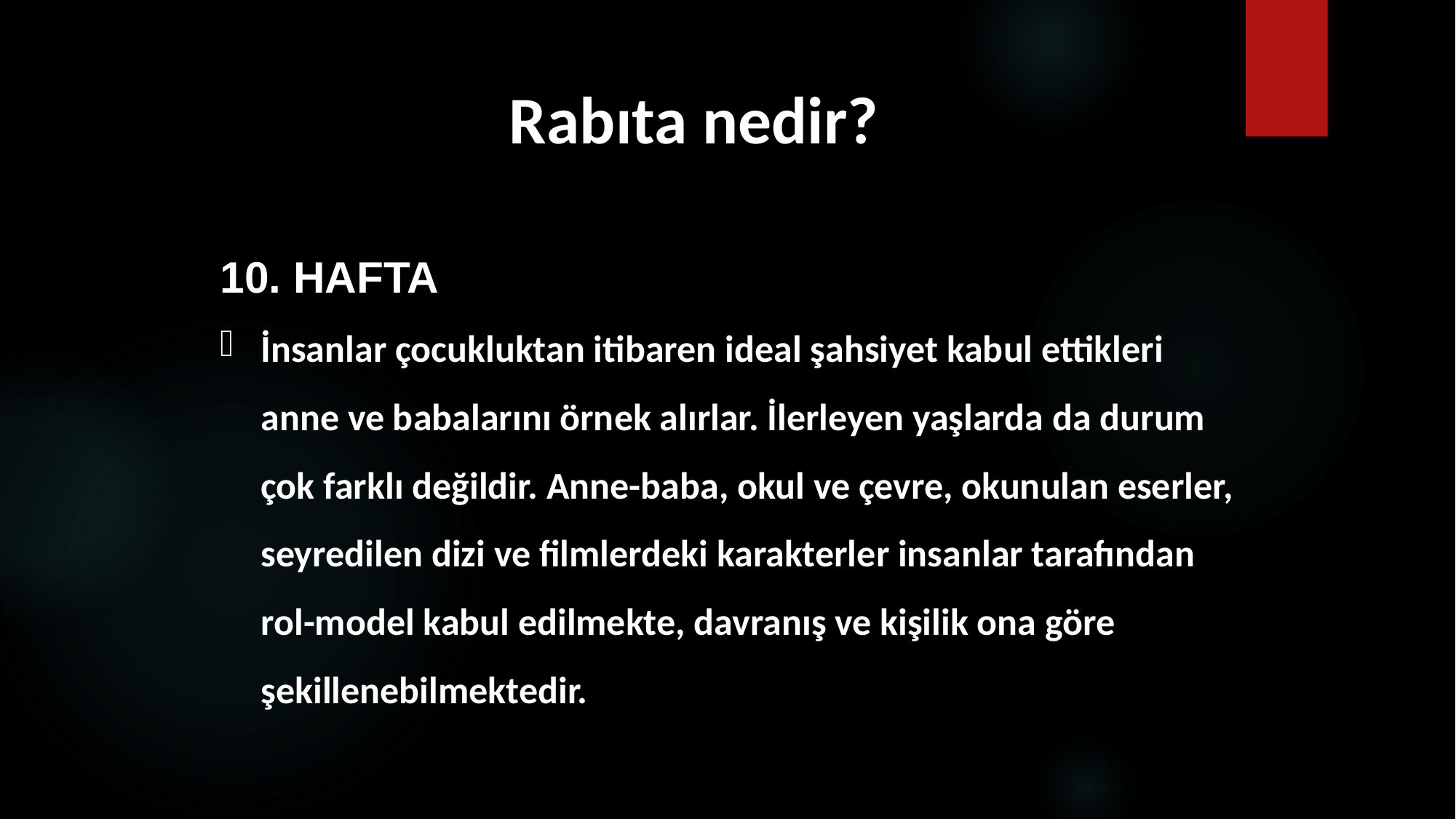

# Rabıta nedir?
10. HAFTA
İnsanlar çocukluktan itibaren ideal şahsiyet kabul ettikleri anne ve babalarını örnek alırlar. İlerleyen yaşlarda da durum çok farklı değildir. Anne-baba, okul ve çevre, okunulan eserler, seyredilen dizi ve filmlerdeki karakterler insanlar tarafından rol-model kabul edilmekte, davranış ve kişilik ona göre şekillenebilmektedir.